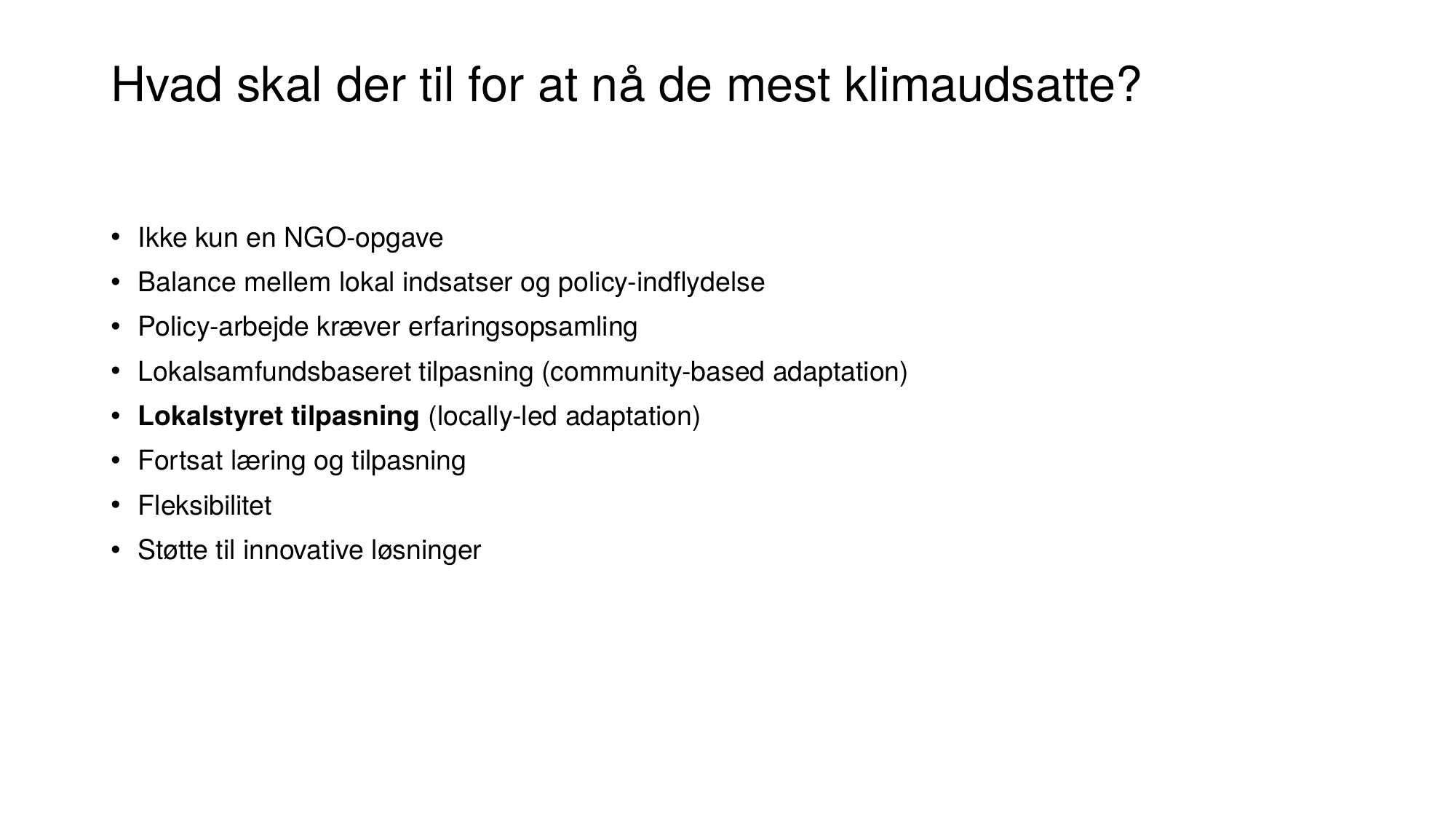

# Hvad skal der til for at nå de mest klimaudsatte?
Ikke kun en NGO-opgave
Balance mellem lokal indsatser og policy-indflydelse
Policy-arbejde kræver erfaringsopsamling
Lokalsamfundsbaseret tilpasning (community-based adaptation)
Lokalstyret tilpasning (locally-led adaptation)
Fortsat læring og tilpasning
Fleksibilitet
Støtte til innovative løsninger